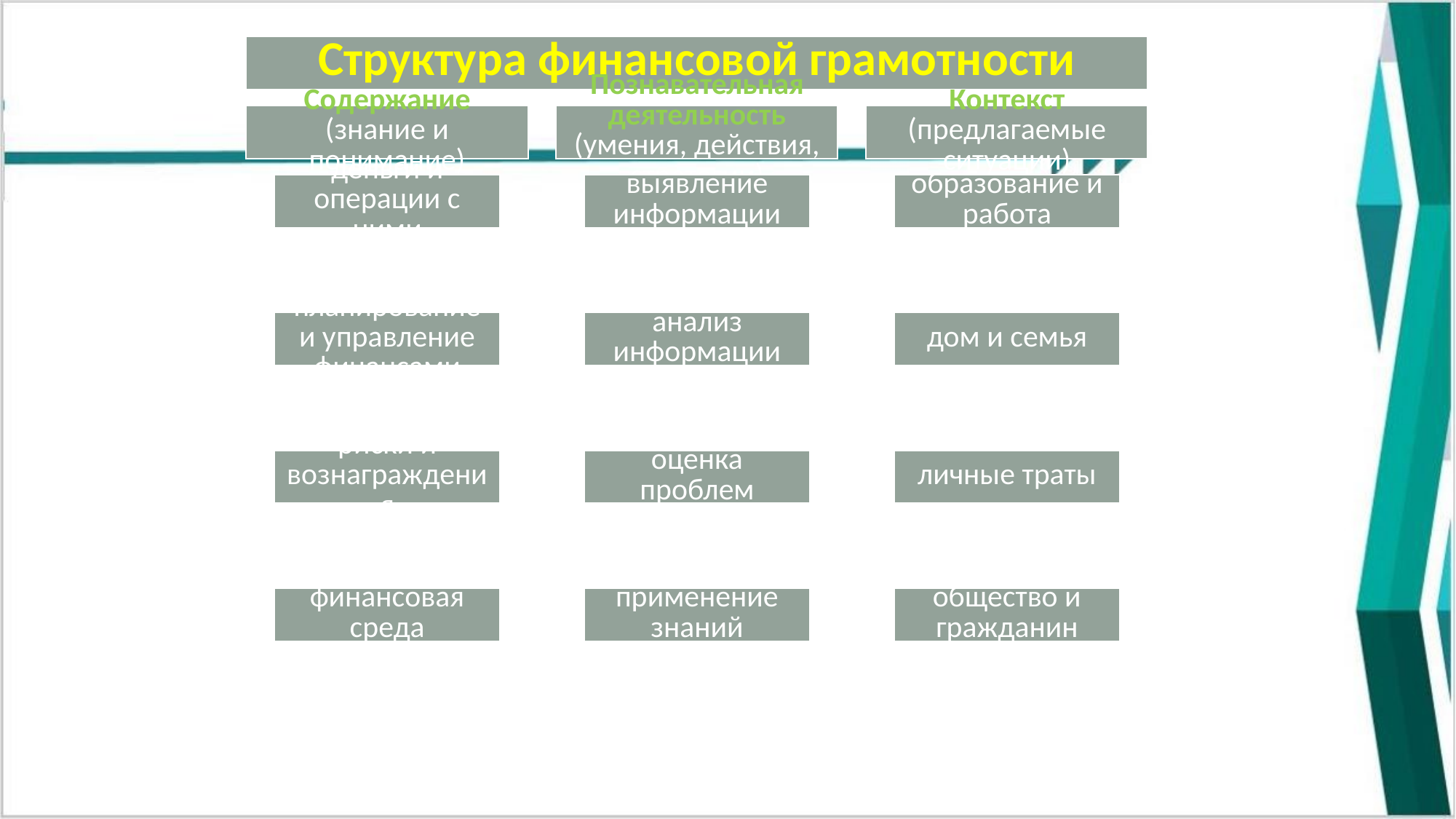

Структура финансовой грамотности
Содержание (знание и понимание)
Контекст (предлагаемые ситуации)
деньги и операции с ними
планирование и управление финансами
риски и вознаграждения
финансовая среда
выявление информации
анализ информации
оценка проблем
применение знаний
образование и работа
дом и семья
личные траты
общество и гражданин